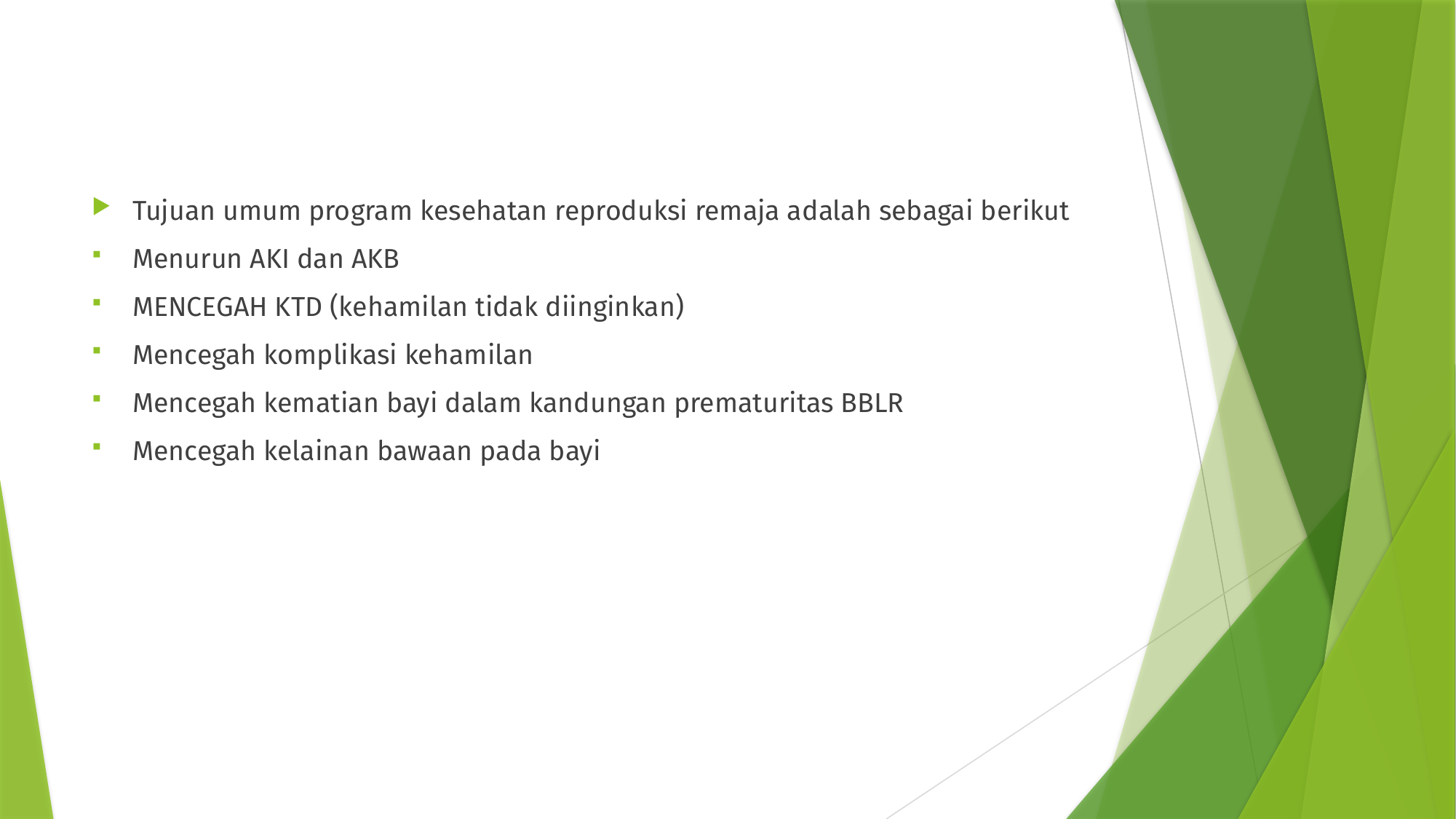

Tujuan umum program kesehatan reproduksi remaja adalah sebagai berikut
Menurun AKI dan AKB
MENCEGAH KTD (kehamilan tidak diinginkan)
Mencegah komplikasi kehamilan
Mencegah kematian bayi dalam kandungan prematuritas BBLR
Mencegah kelainan bawaan pada bayi